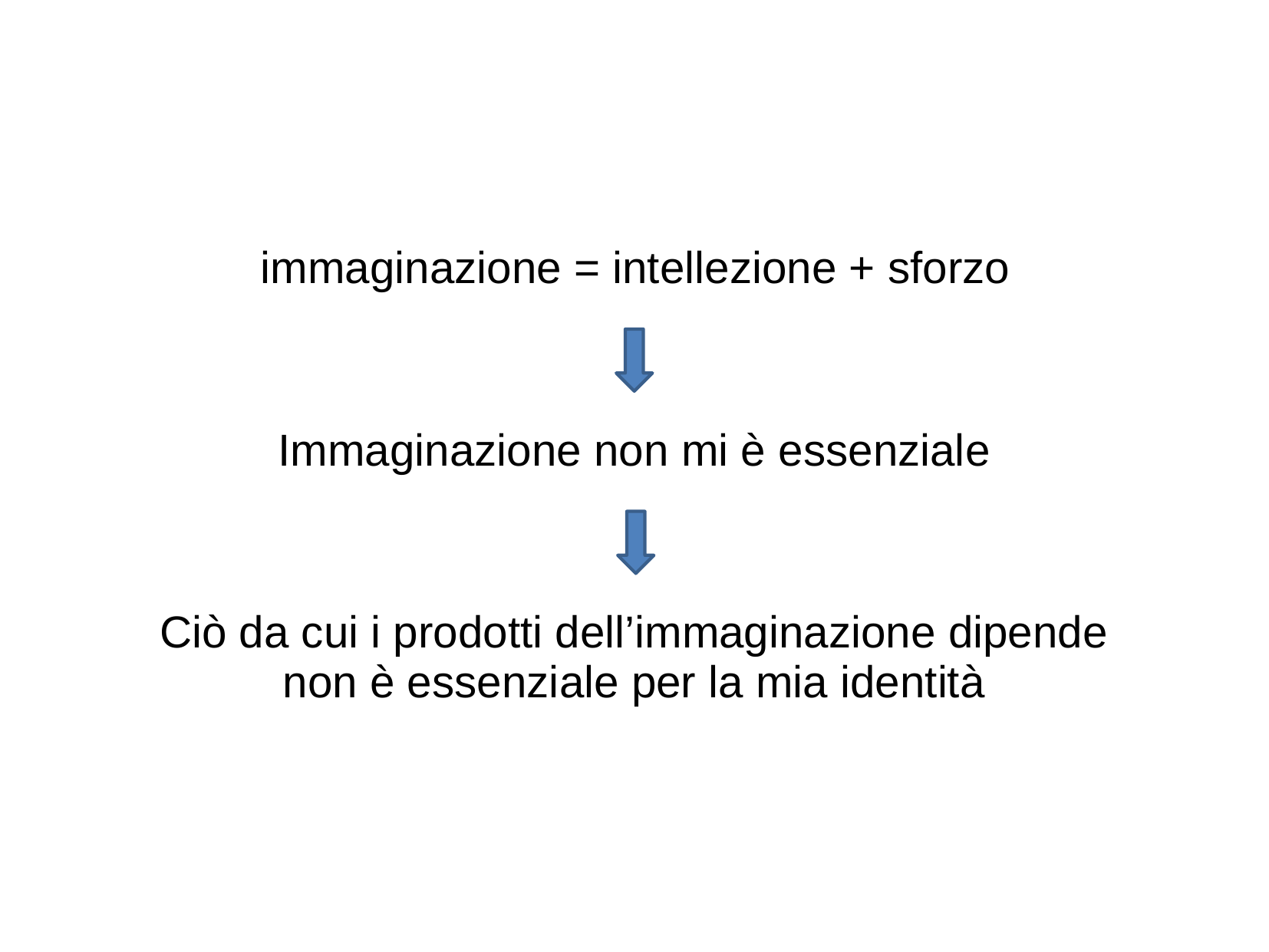

immaginazione = intellezione + sforzo

Immaginazione non mi è essenziale

Ciò da cui i prodotti dell’immaginazione dipende non è essenziale per la mia identità